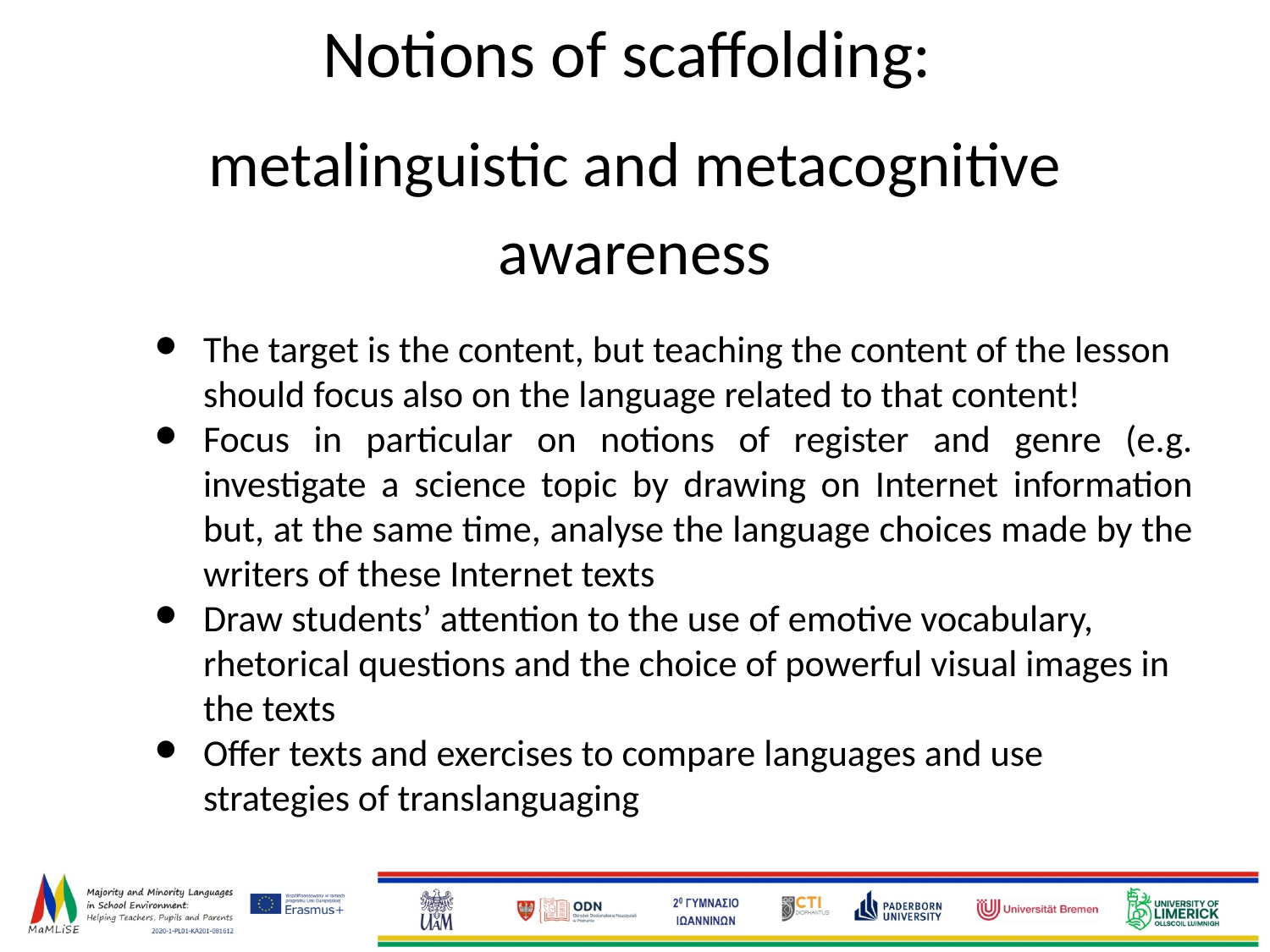

# Notions of scaffolding:
metalinguistic and metacognitive awareness

The target is the content, but teaching the content of the lesson should focus also on the language related to that content!
Focus in particular on notions of register and genre (e.g. investigate a science topic by drawing on Internet information but, at the same time, analyse the language choices made by the writers of these Internet texts
Draw students’ attention to the use of emotive vocabulary, rhetorical questions and the choice of powerful visual images in the texts
Offer texts and exercises to compare languages and use strategies of translanguaging